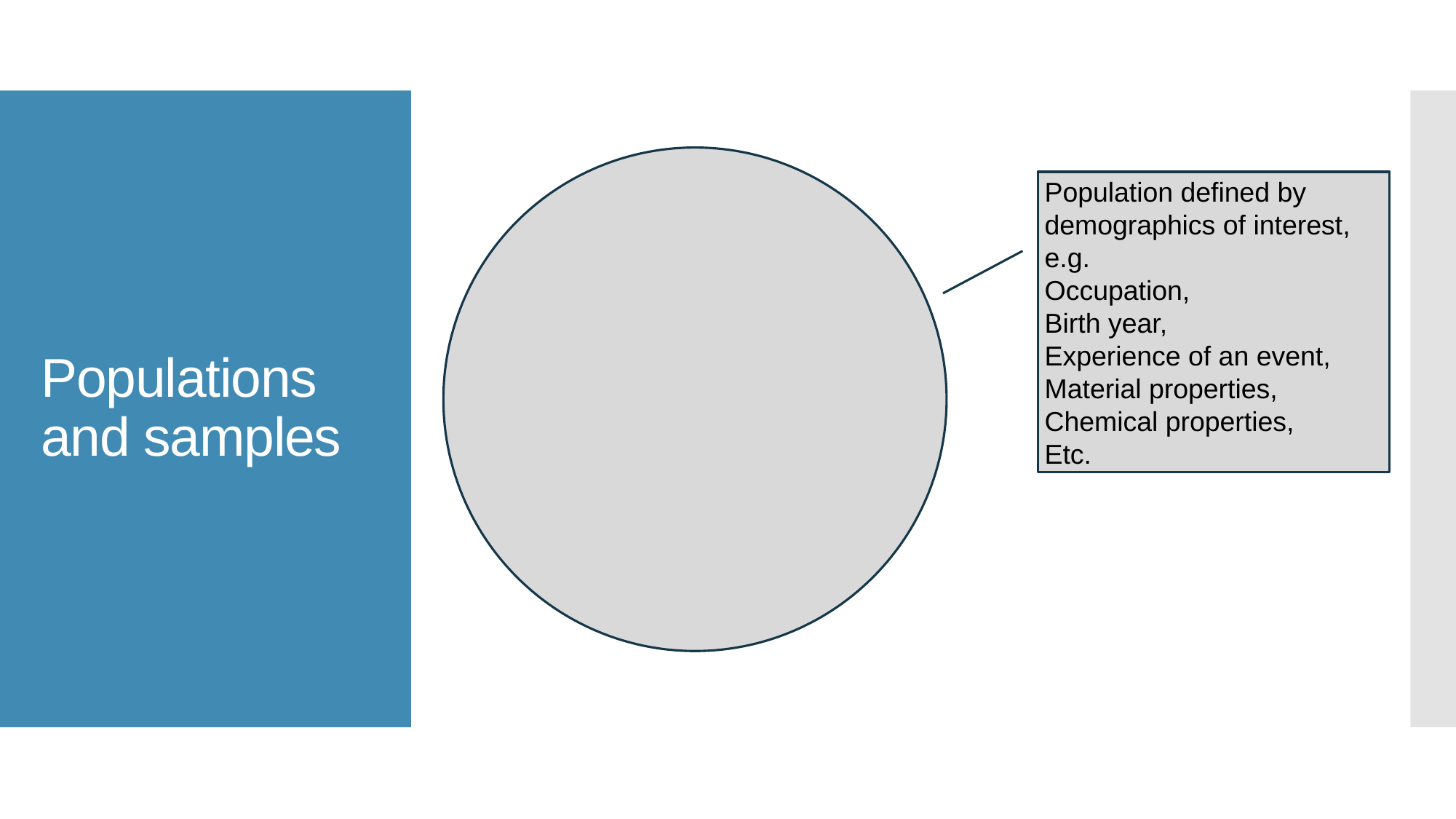

# Populations and samples

Population defined by demographics of interest, e.g.
Occupation,
Birth year,
Experience of an event,
Material properties,
Chemical properties,
Etc.